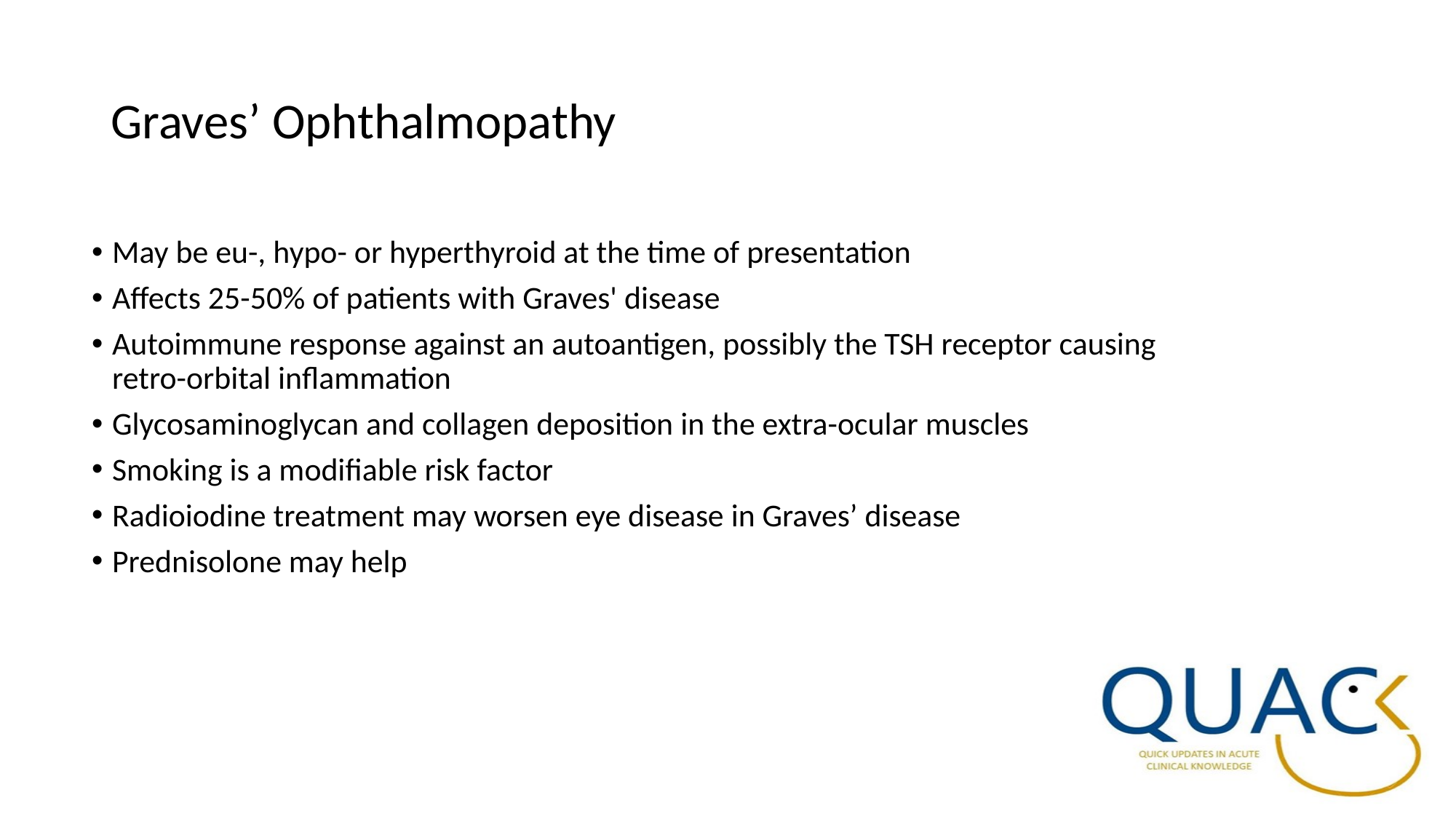

# Graves’ Ophthalmopathy
May be eu-, hypo- or hyperthyroid at the time of presentation
Affects 25-50% of patients with Graves' disease
Autoimmune response against an autoantigen, possibly the TSH receptor causing retro-orbital inflammation
Glycosaminoglycan and collagen deposition in the extra-ocular muscles
Smoking is a modifiable risk factor
Radioiodine treatment may worsen eye disease in Graves’ disease
Prednisolone may help